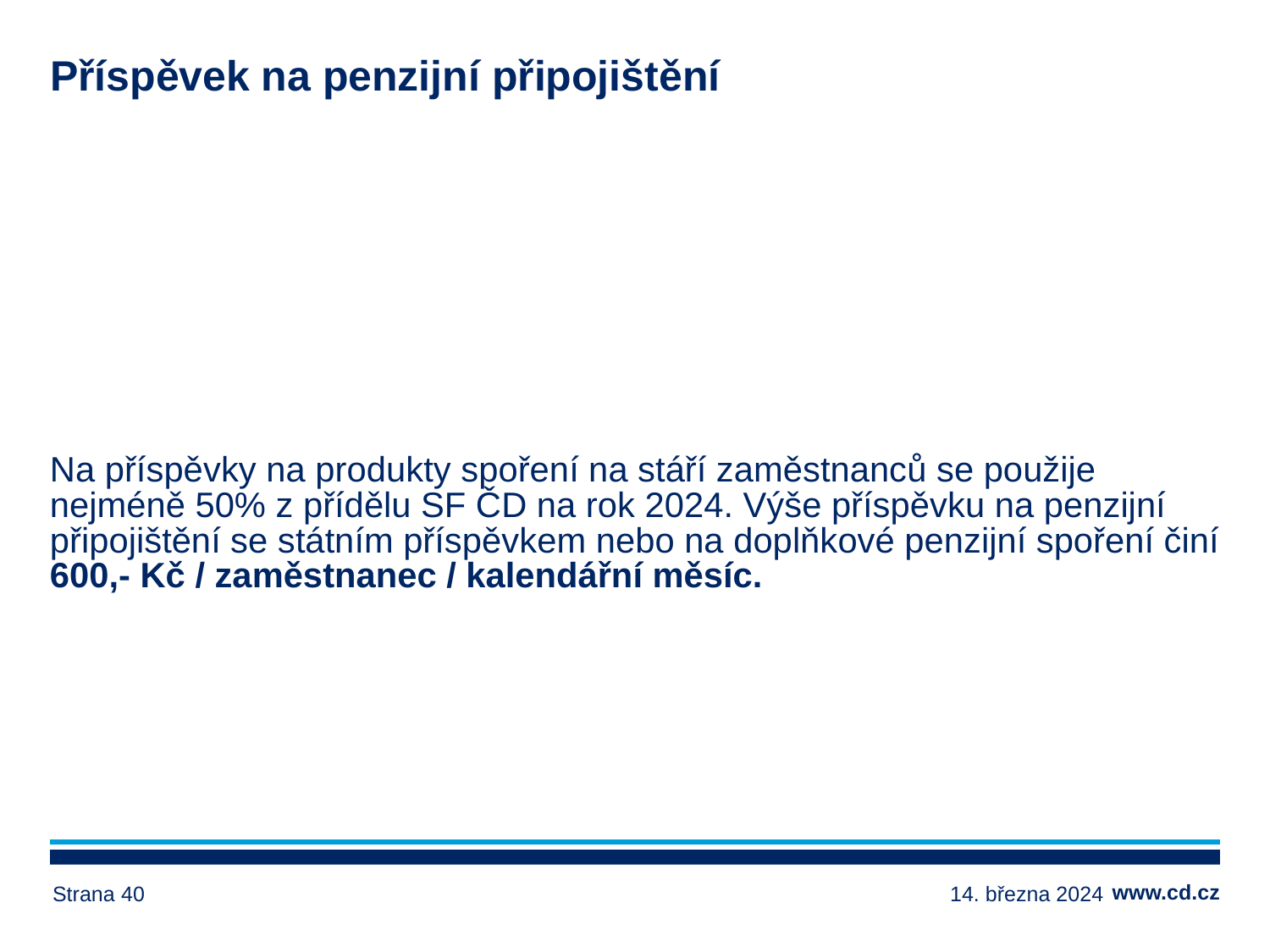

# Příspěvek na penzijní připojištění
Na příspěvky na produkty spoření na stáří zaměstnanců se použije nejméně 50% z přídělu SF ČD na rok 2024. Výše příspěvku na penzijní připojištění se státním příspěvkem nebo na doplňkové penzijní spoření činí 600,- Kč / zaměstnanec / kalendářní měsíc.
Strana 40
14. března 2024